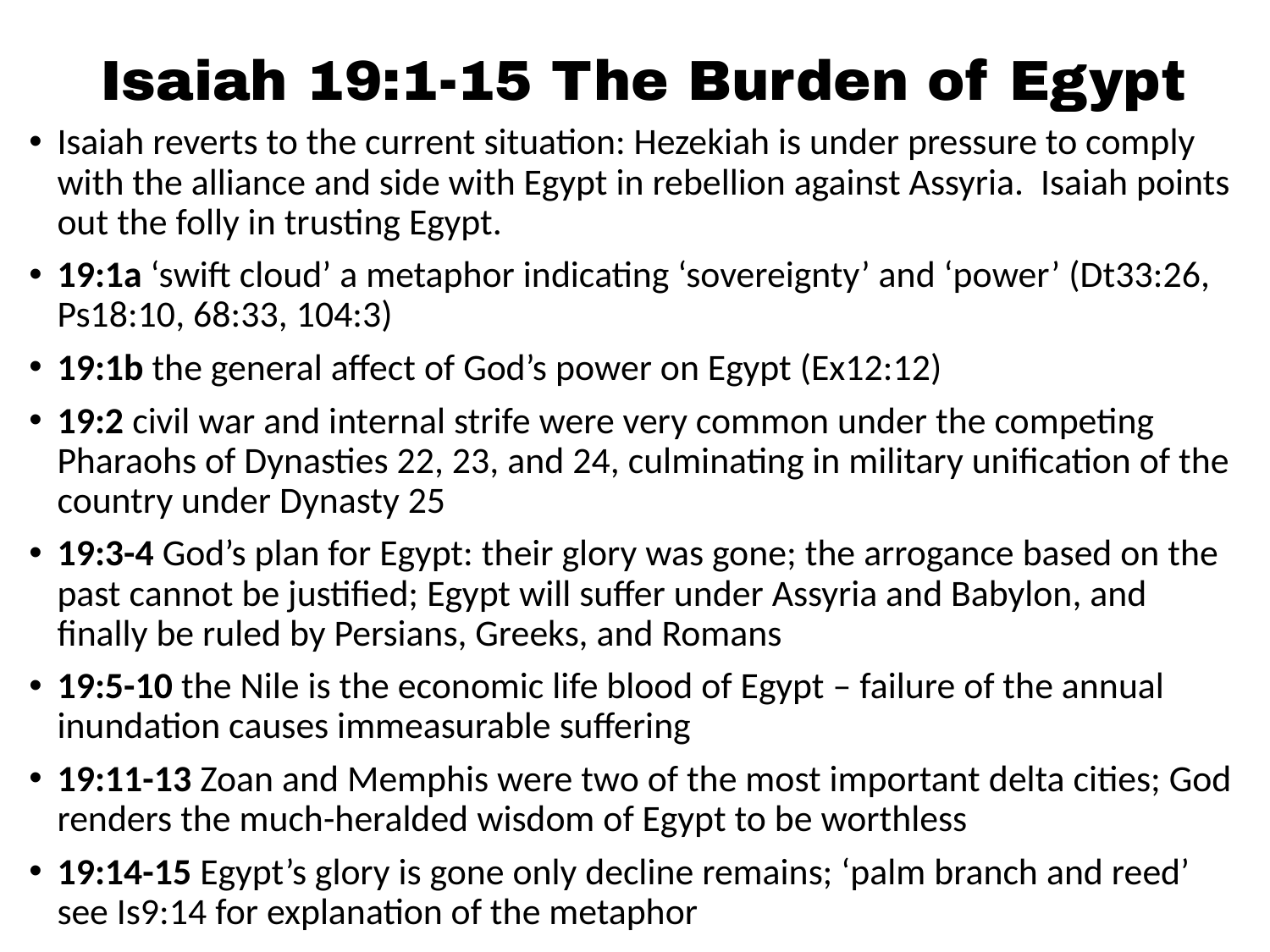

# Isaiah 19:1-15 The Burden of Egypt
Isaiah reverts to the current situation: Hezekiah is under pressure to comply with the alliance and side with Egypt in rebellion against Assyria.  Isaiah points out the folly in trusting Egypt.
19:1a ‘swift cloud’ a metaphor indicating ‘sovereignty’ and ‘power’ (Dt33:26, Ps18:10, 68:33, 104:3)
19:1b the general affect of God’s power on Egypt (Ex12:12)
19:2 civil war and internal strife were very common under the competing Pharaohs of Dynasties 22, 23, and 24, culminating in military unification of the country under Dynasty 25
19:3-4 God’s plan for Egypt: their glory was gone; the arrogance based on the past cannot be justified; Egypt will suffer under Assyria and Babylon, and finally be ruled by Persians, Greeks, and Romans
19:5-10 the Nile is the economic life blood of Egypt – failure of the annual inundation causes immeasurable suffering
19:11-13 Zoan and Memphis were two of the most important delta cities; God renders the much-heralded wisdom of Egypt to be worthless
19:14-15 Egypt’s glory is gone only decline remains; ‘palm branch and reed’ see Is9:14 for explanation of the metaphor